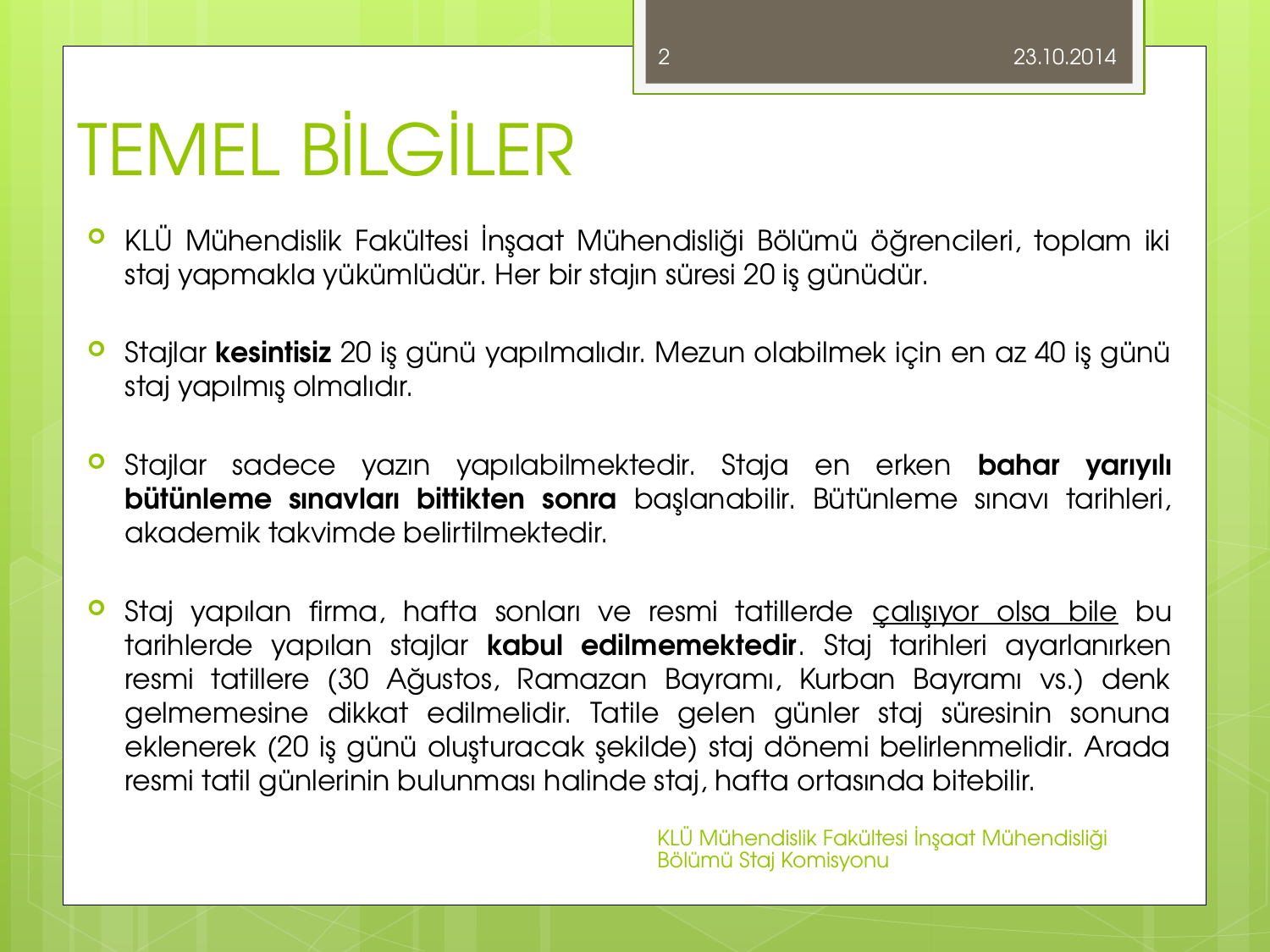

2
23.10.2014
# TEMEL BİLGİLER
KLÜ Mühendislik Fakültesi İnşaat Mühendisliği Bölümü öğrencileri, toplam iki staj yapmakla yükümlüdür. Her bir stajın süresi 20 iş günüdür.

Stajlar kesintisiz 20 iş günü yapılmalıdır. Mezun olabilmek için en az 40 iş günü staj yapılmış olmalıdır.

Stajlar sadece yazın yapılabilmektedir. Staja en erken bahar yarıyılı bütünleme sınavları bittikten sonra başlanabilir. Bütünleme sınavı tarihleri, akademik takvimde belirtilmektedir.

Staj yapılan firma, hafta sonları ve resmi tatillerde çalışıyor olsa bile bu tarihlerde yapılan stajlar kabul edilmemektedir. Staj tarihleri ayarlanırken resmi tatillere (30 Ağustos, Ramazan Bayramı, Kurban Bayramı vs.) denk gelmemesine dikkat edilmelidir. Tatile gelen günler staj süresinin sonuna eklenerek (20 iş günü oluşturacak şekilde) staj dönemi belirlenmelidir. Arada resmi tatil günlerinin bulunması halinde staj, hafta ortasında bitebilir.
KLÜ Mühendislik Fakültesi İnşaat Mühendisliği Bölümü Staj Komisyonu